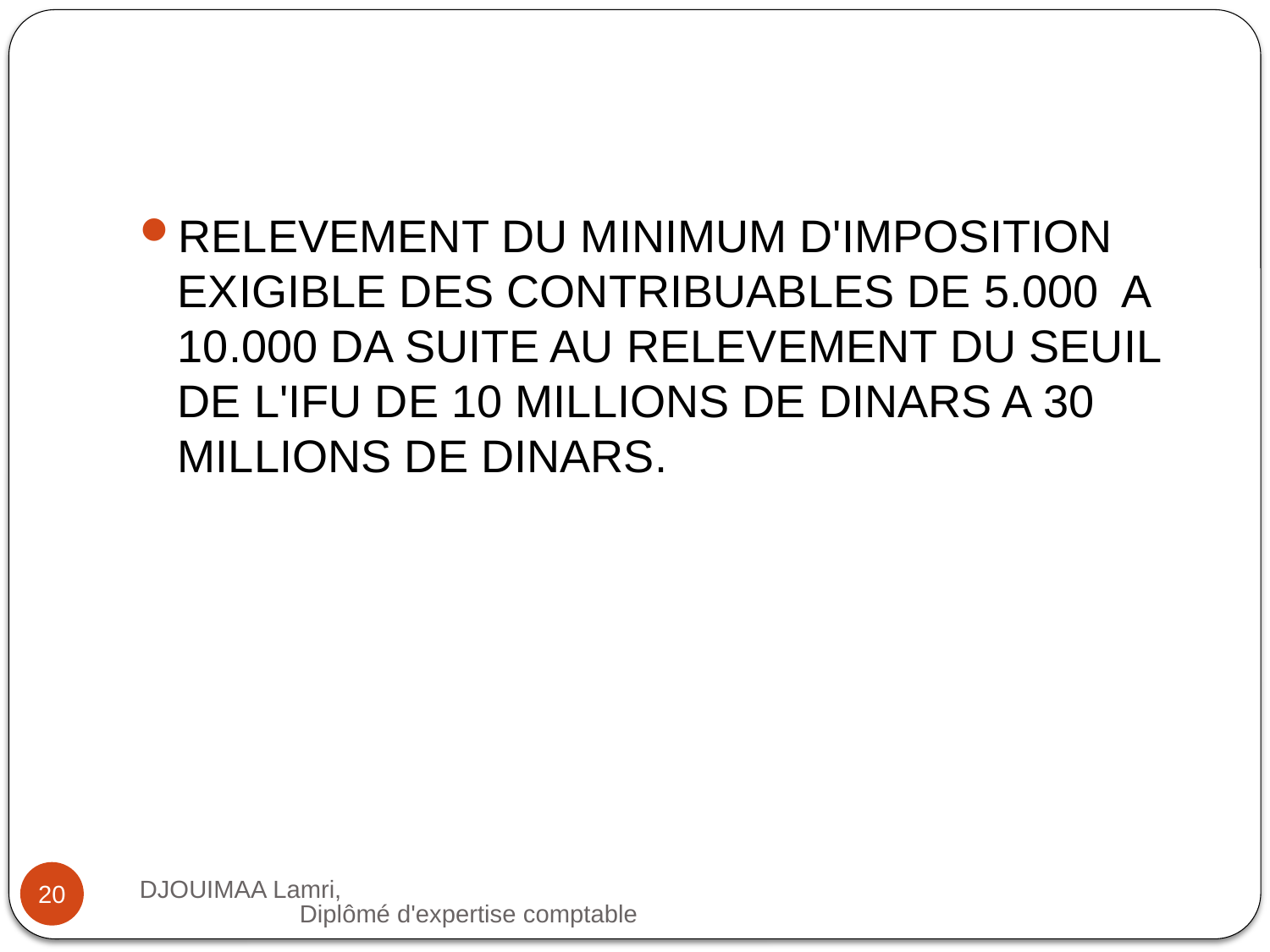

#
RELEVEMENT DU MINIMUM D'IMPOSITION EXIGIBLE DES CONTRIBUABLES DE 5.000  A 10.000 DA SUITE AU RELEVEMENT DU SEUIL DE L'IFU DE 10 MILLIONS DE DINARS A 30 MILLIONS DE DINARS.
DJOUIMAA Lamri,                                                                     Diplômé d'expertise comptable
20